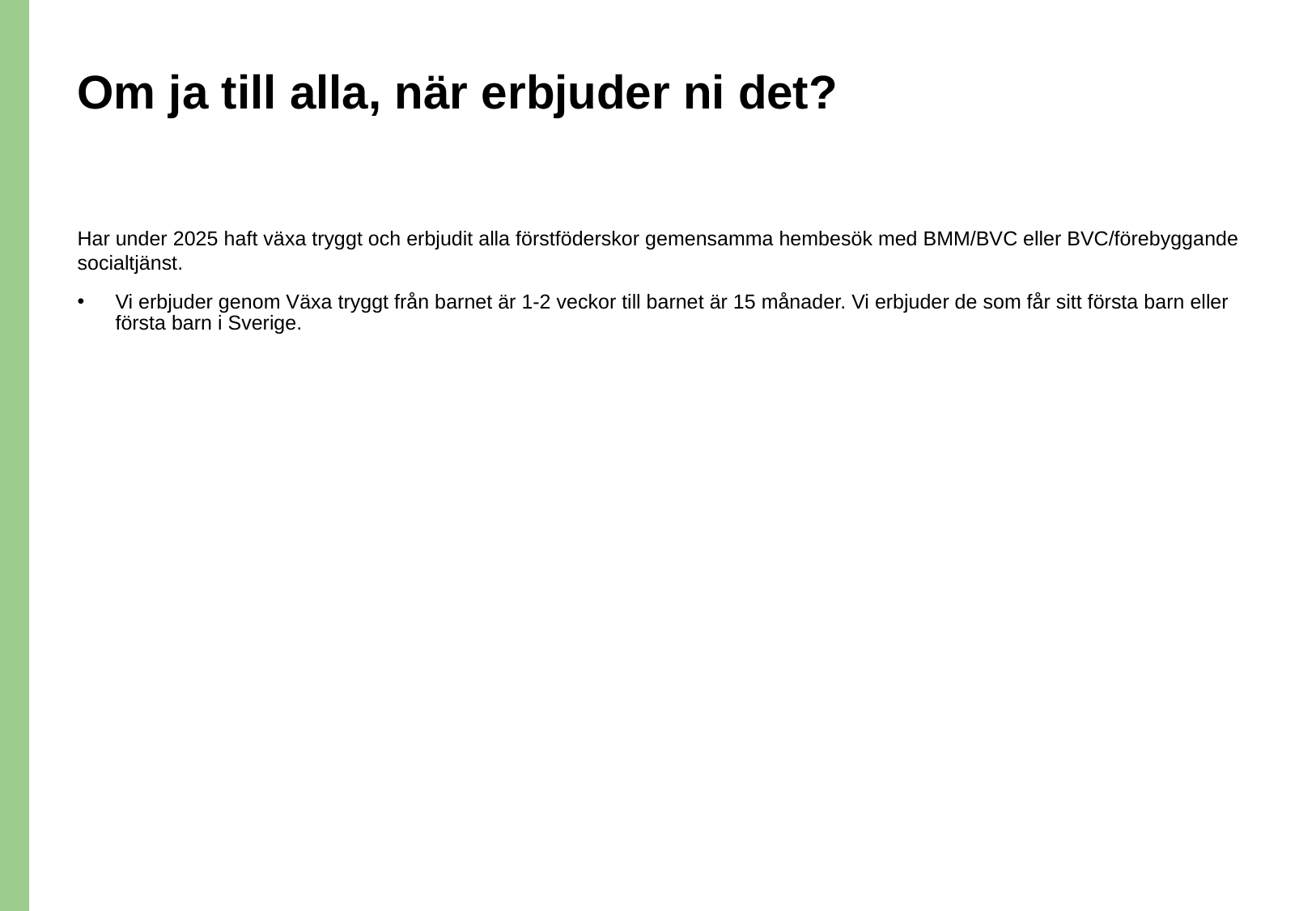

# Om ja till alla, när erbjuder ni det?
Har under 2025 haft växa tryggt och erbjudit alla förstföderskor gemensamma hembesök med BMM/BVC eller BVC/förebyggande socialtjänst.
Vi erbjuder genom Växa tryggt från barnet är 1-2 veckor till barnet är 15 månader. Vi erbjuder de som får sitt första barn eller första barn i Sverige.